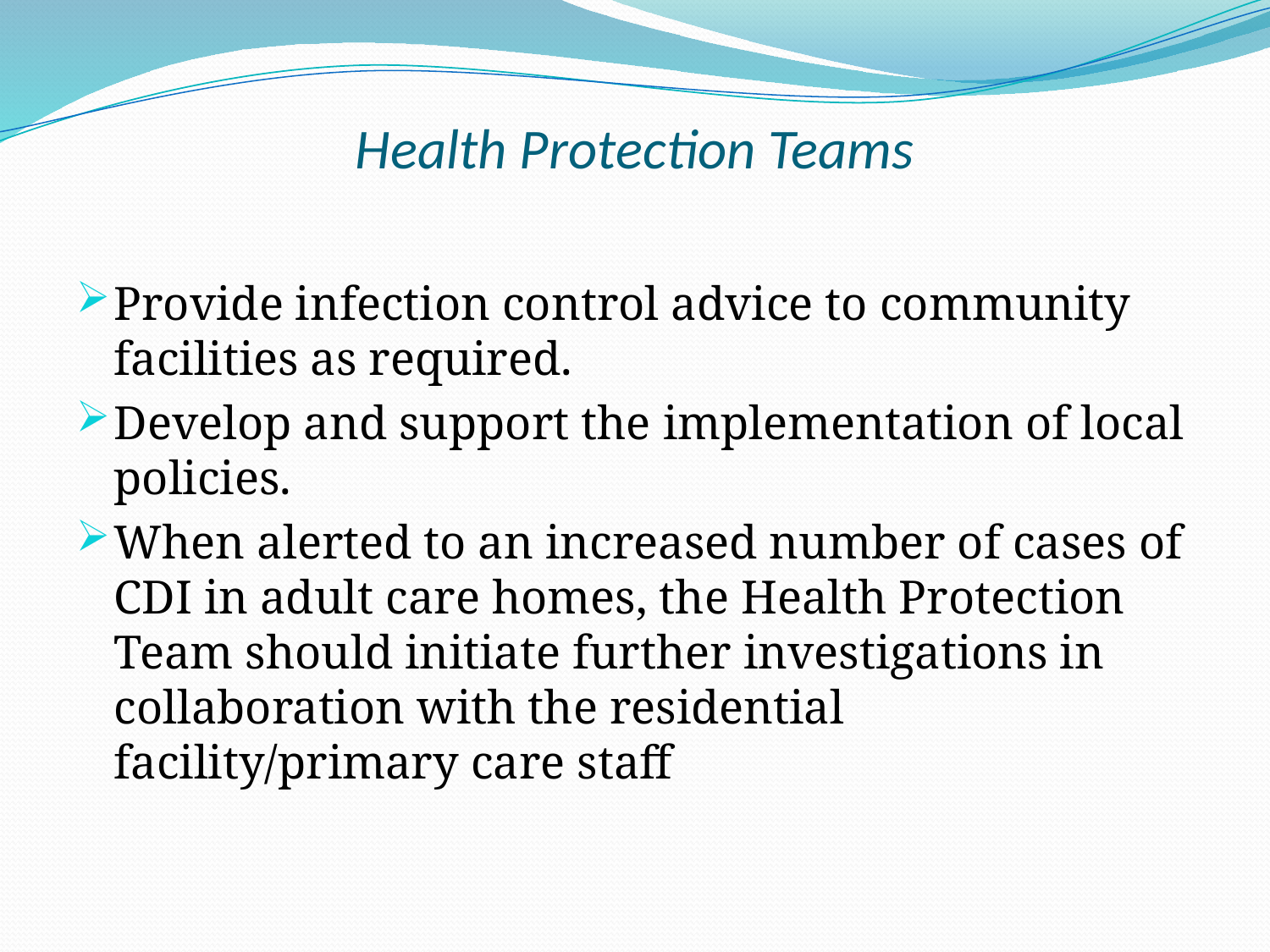

# Health Protection Teams
Provide infection control advice to community facilities as required.
Develop and support the implementation of local policies.
When alerted to an increased number of cases of CDI in adult care homes, the Health Protection Team should initiate further investigations in collaboration with the residential facility/primary care staff